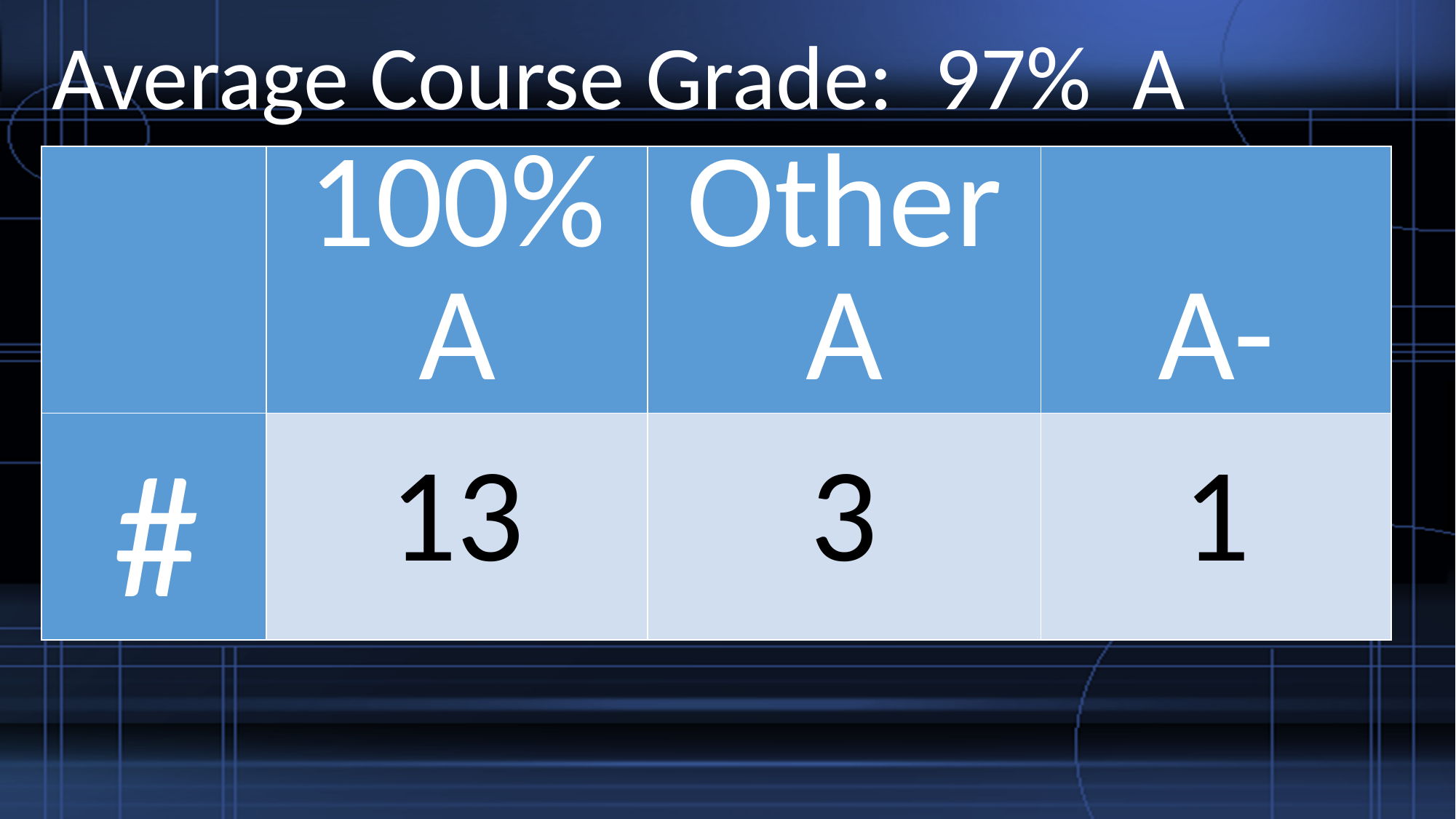

Average Course Grade:  97%  A
|  | 100% A | Other A | A- |
| --- | --- | --- | --- |
| # | 13 | 3 | 1 |